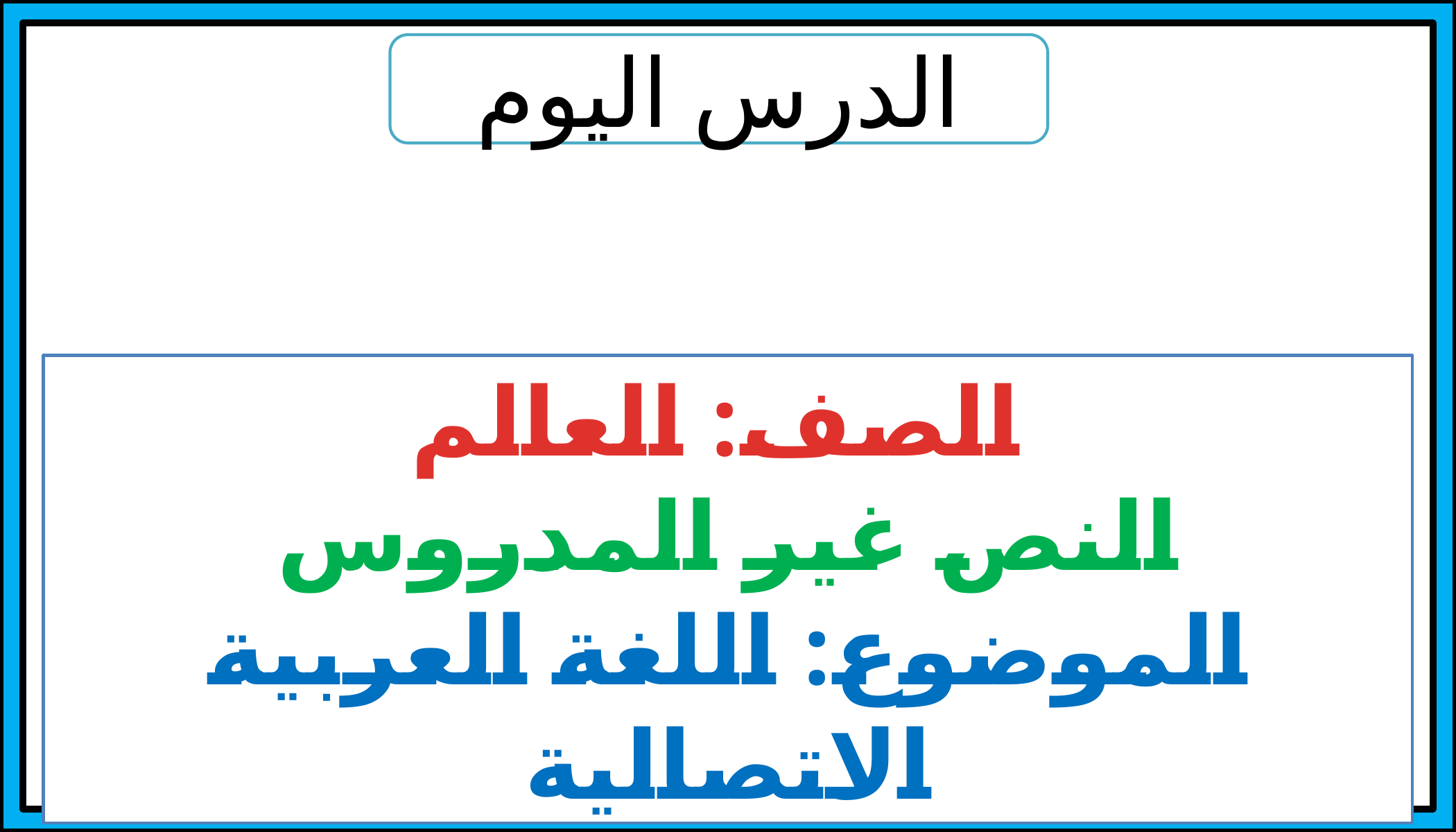

الدرس اليوم
 الصف: العالم
النص غير المدروس
الموضوع: اللغة العربية الاتصالية